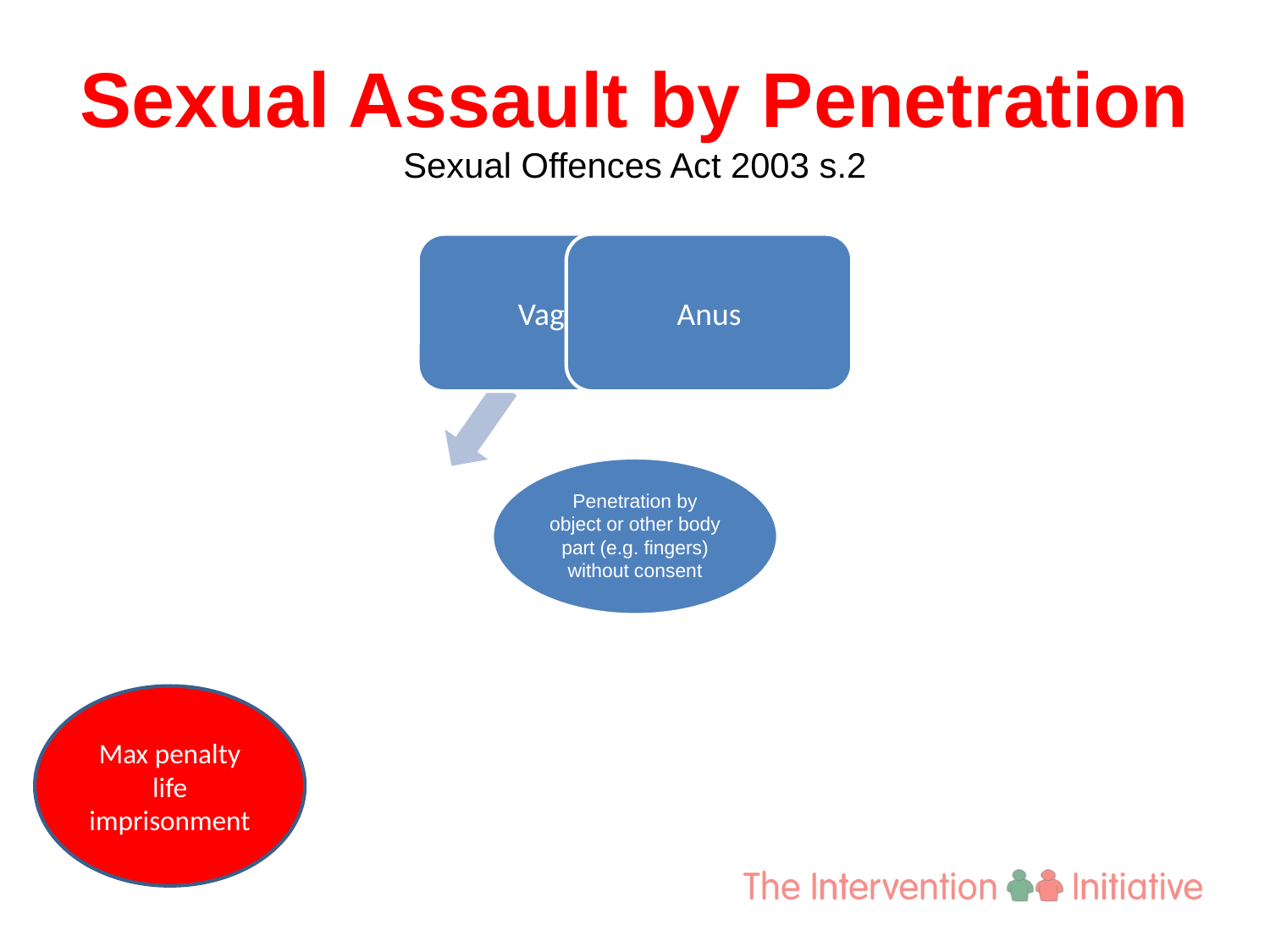

# Sexual Assault by Penetration Sexual Offences Act 2003 s.2
Penetration by object or other body part (e.g. fingers) without consent
Vagina
Anus
Max penalty life imprisonment